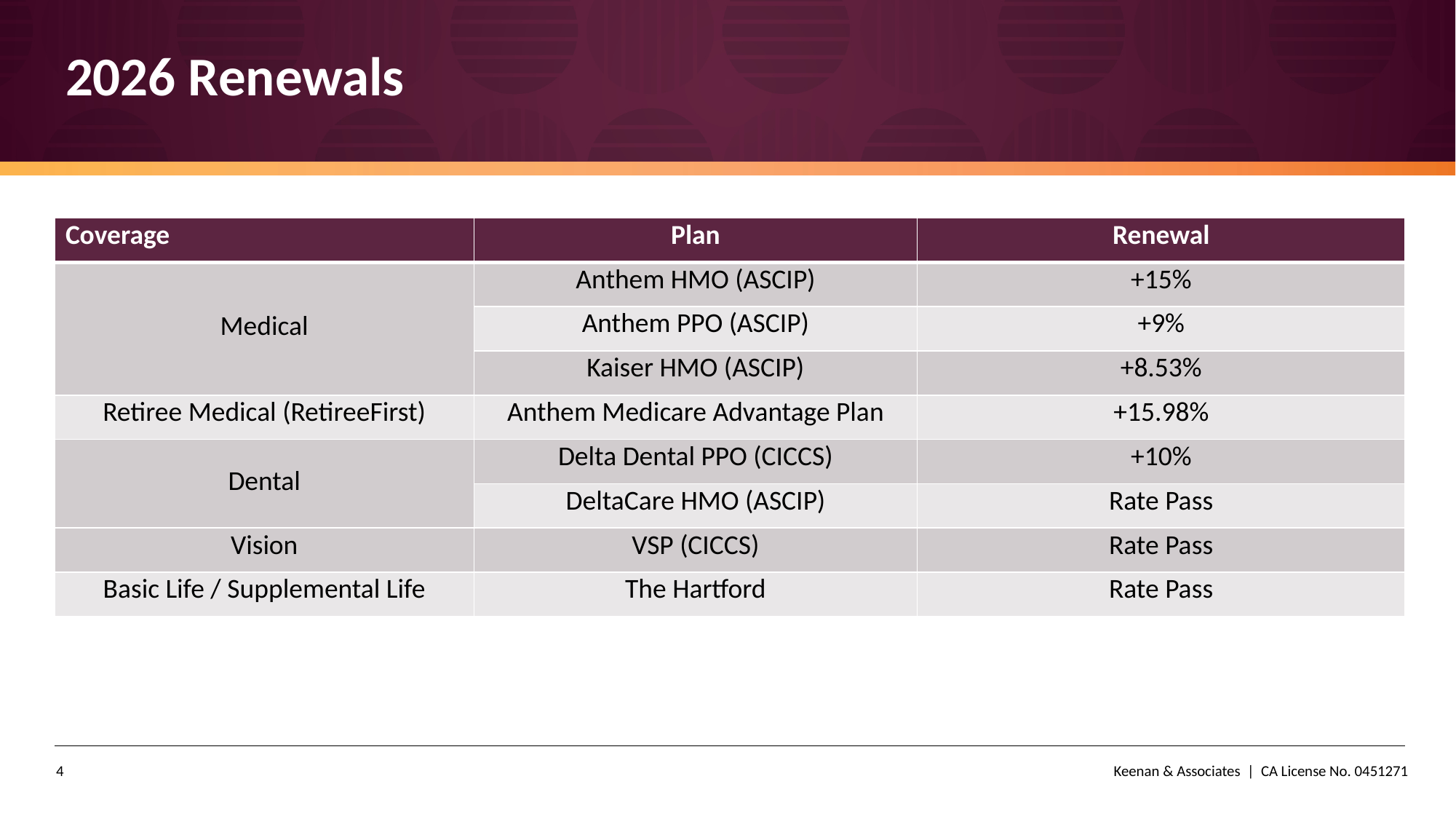

# 2026 Renewals
| Coverage | Plan | Renewal |
| --- | --- | --- |
| Medical | Anthem HMO (ASCIP) | +15% |
|  | Anthem PPO (ASCIP) | +9% |
|  | Kaiser HMO (ASCIP) | +8.53% |
| Retiree Medical (RetireeFirst) | Anthem Medicare Advantage Plan | +15.98% |
| Dental | Delta Dental PPO (CICCS) | +10% |
|  | DeltaCare HMO (ASCIP) | Rate Pass |
| Vision | VSP (CICCS) | Rate Pass |
| Basic Life / Supplemental Life | The Hartford | Rate Pass |